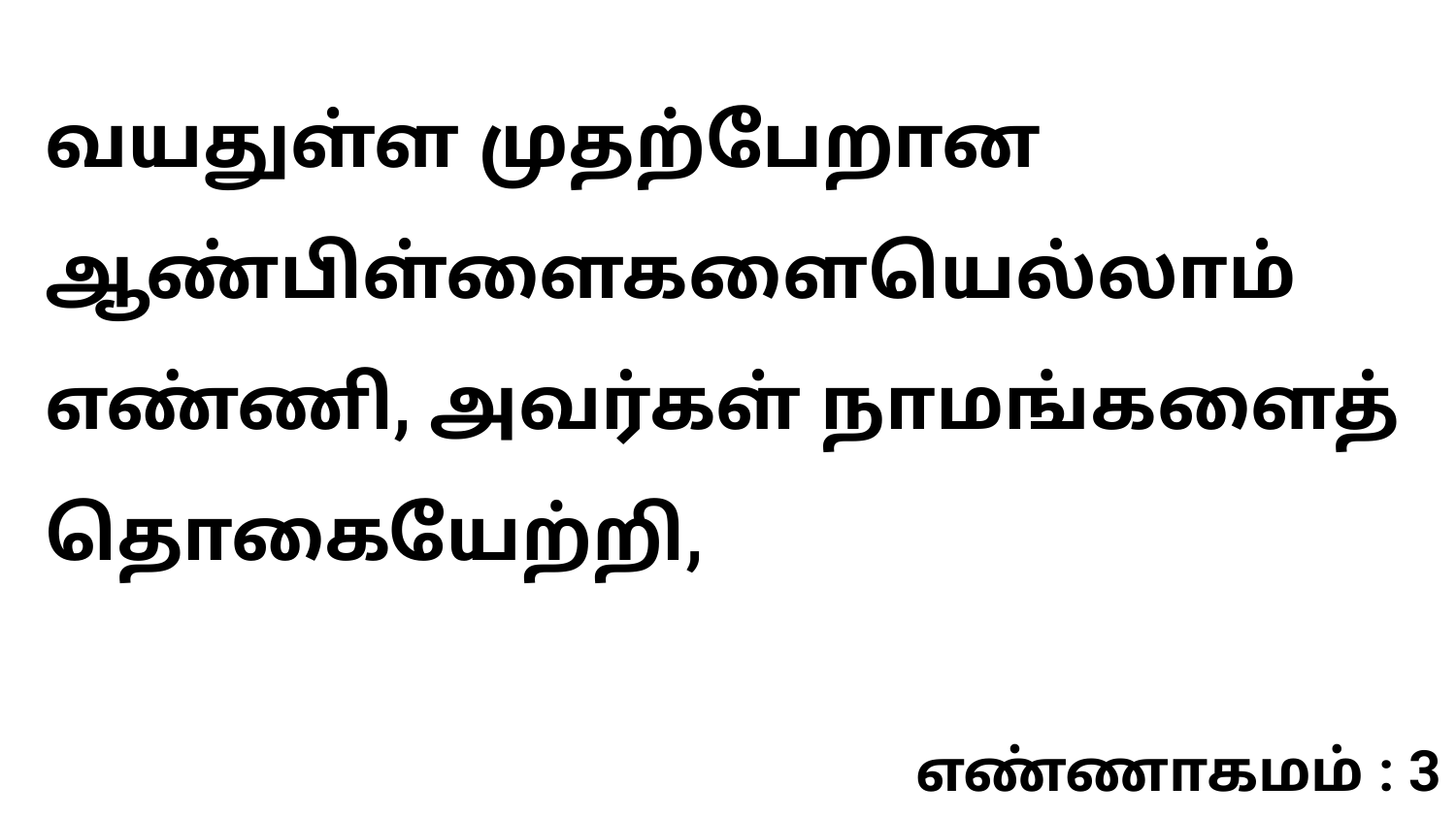

வயதுள்ள முதற்பேறான ஆண்பிள்ளைகளையெல்லாம் எண்ணி, அவர்கள் நாமங்களைத் தொகையேற்றி,
எண்ணாகமம் : 3